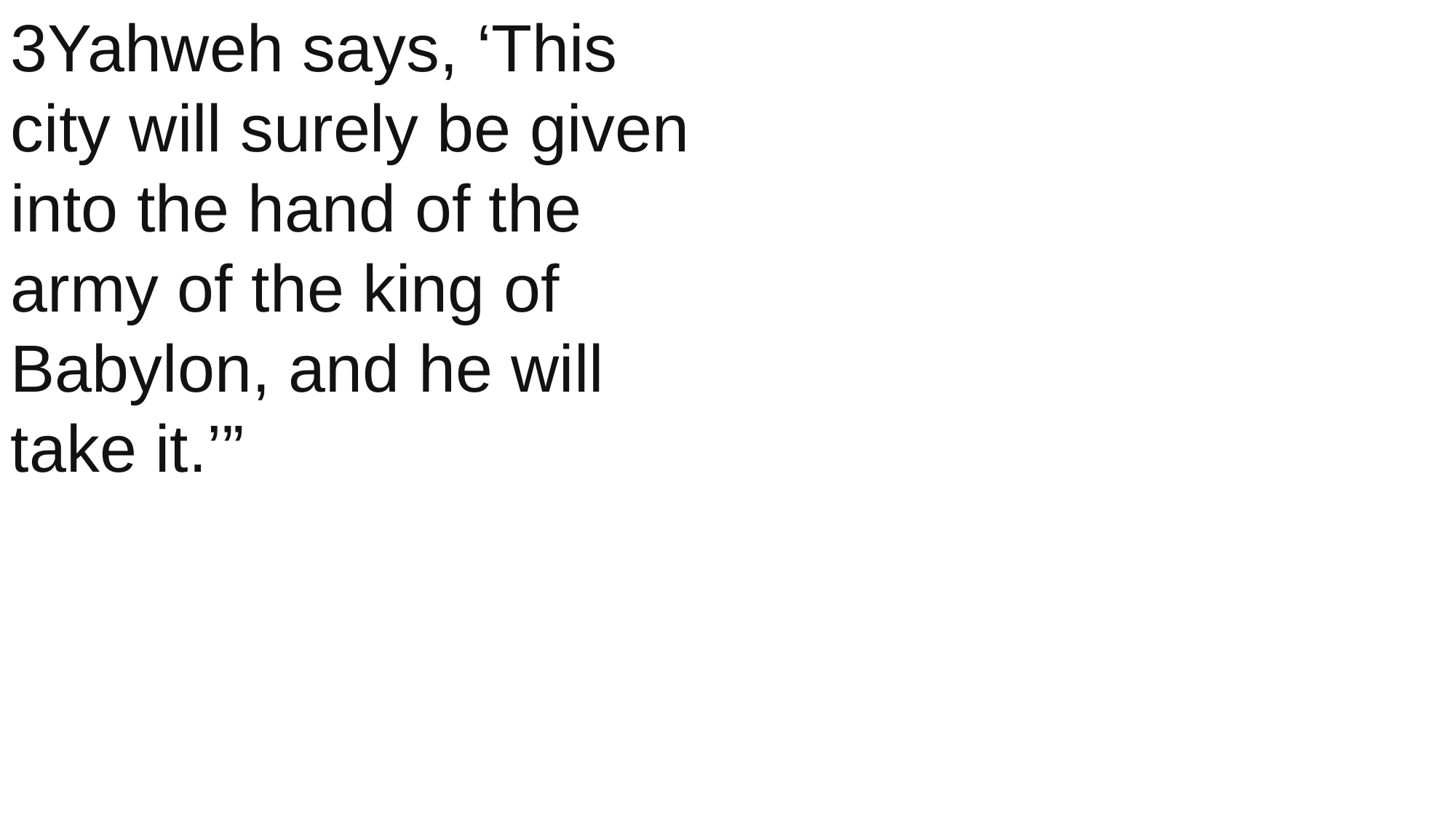

3Yahweh says, ‘This city will surely be given into the hand of the army of the king of Babylon, and he will take it.’”
 John